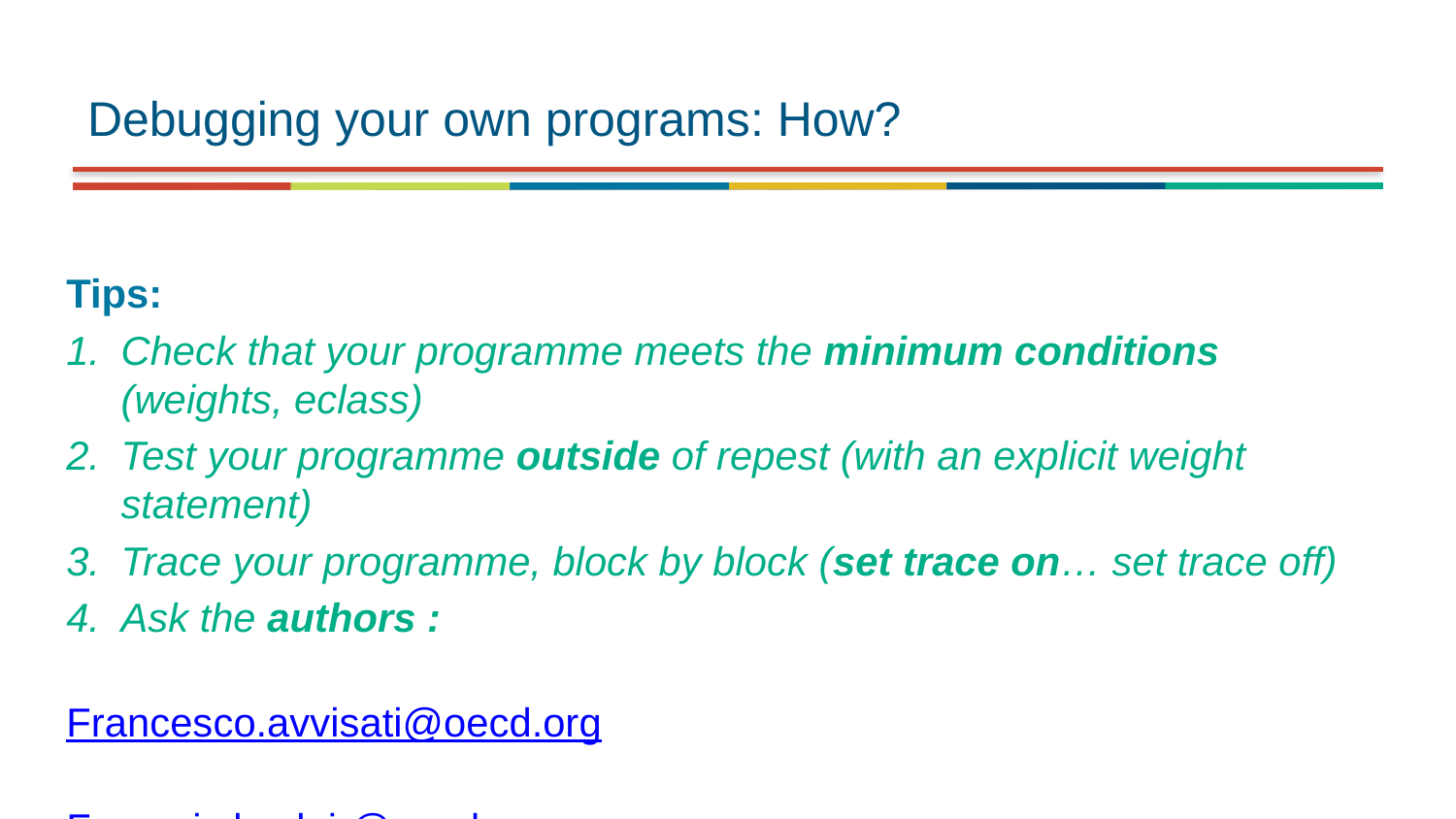

Debugging your own programs: How?
Tips:
Check that your programme meets the minimum conditions (weights, eclass)
Test your programme outside of repest (with an explicit weight statement)
Trace your programme, block by block (set trace on… set trace off)
Ask the authors :
					           Francesco.avvisati@oecd.org
						     Francois.keslair@oecd.org